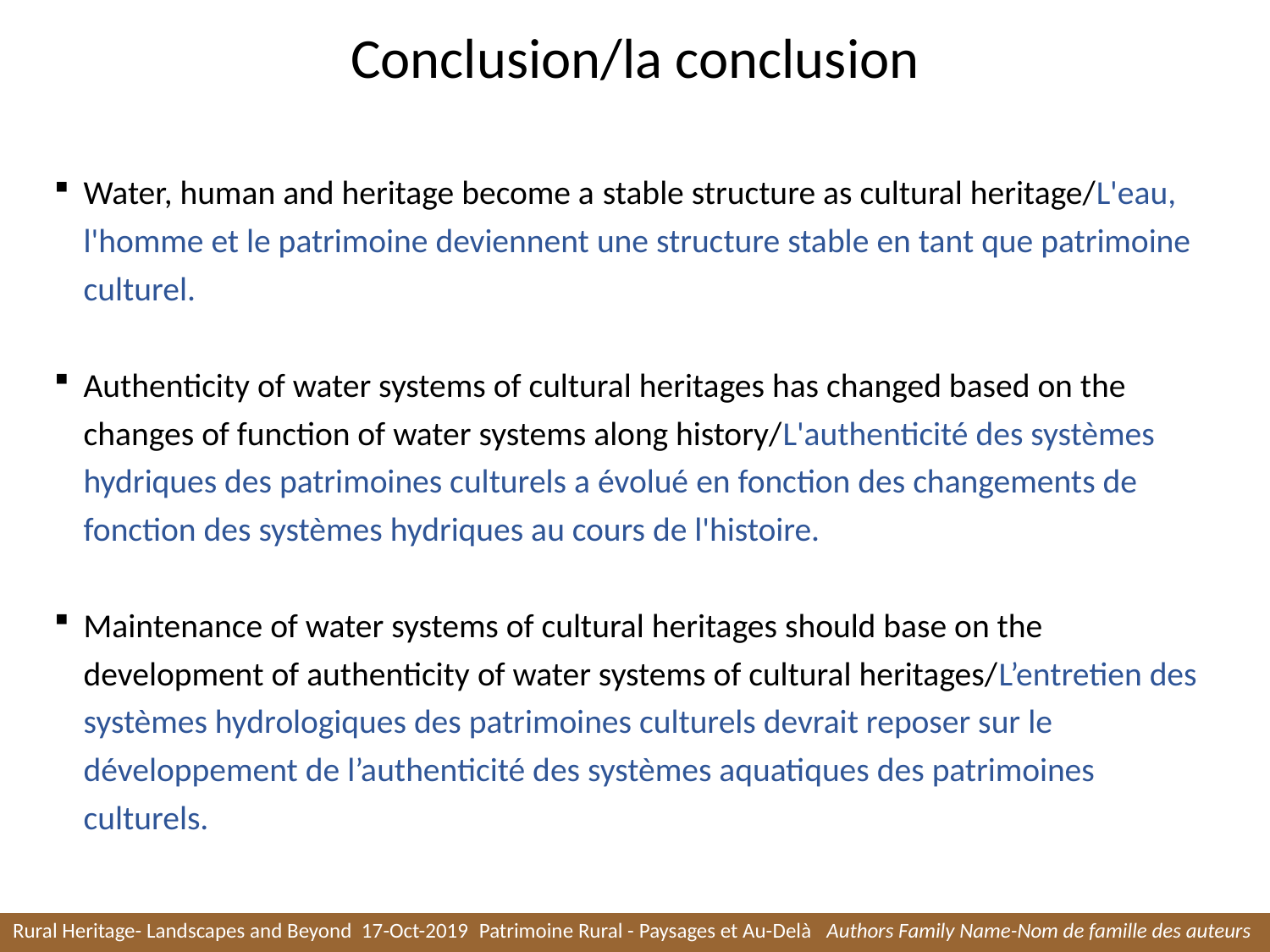

# Conclusion/la conclusion
Water, human and heritage become a stable structure as cultural heritage/L'eau, l'homme et le patrimoine deviennent une structure stable en tant que patrimoine culturel.

Authenticity of water systems of cultural heritages has changed based on the changes of function of water systems along history/L'authenticité des systèmes hydriques des patrimoines culturels a évolué en fonction des changements de fonction des systèmes hydriques au cours de l'histoire.

Maintenance of water systems of cultural heritages should base on the development of authenticity of water systems of cultural heritages/L’entretien des systèmes hydrologiques des patrimoines culturels devrait reposer sur le développement de l’authenticité des systèmes aquatiques des patrimoines culturels.
Rural Heritage- Landscapes and Beyond  17-Oct-2019  Patrimoine Rural - Paysages et Au-Delà   Authors Family Name-Nom de famille des auteurs